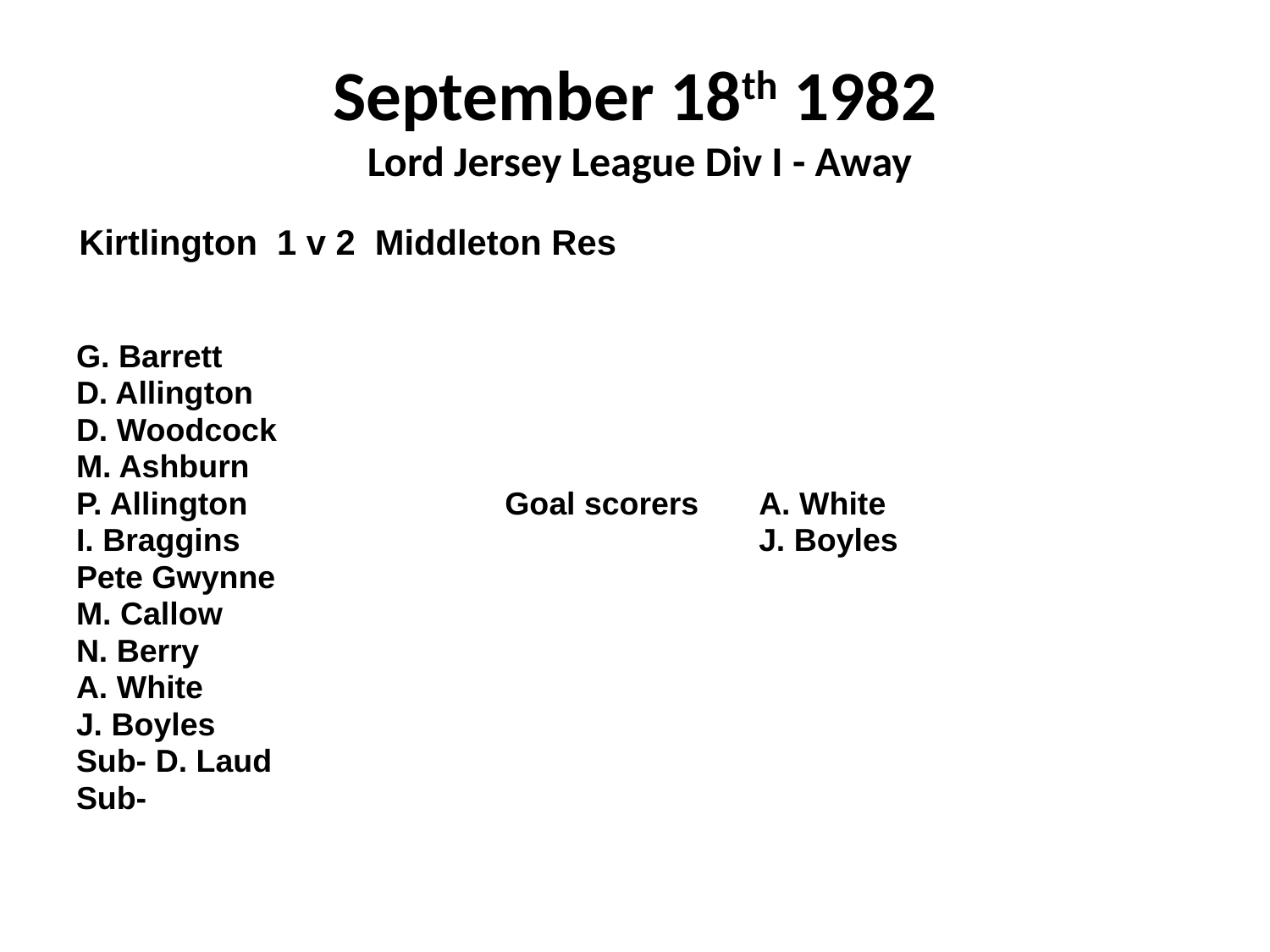

# September 18th 1982 Lord Jersey League Div I - Away
Kirtlington  1 v 2  Middleton Res

G. Barrett
D. Allington
D. Woodcock
M. Ashburn
P. Allington			Goal scorers	A. White
I. Braggins					J. Boyles
Pete Gwynne
M. Callow
N. Berry
A. White
J. Boyles
Sub- D. Laud
Sub-